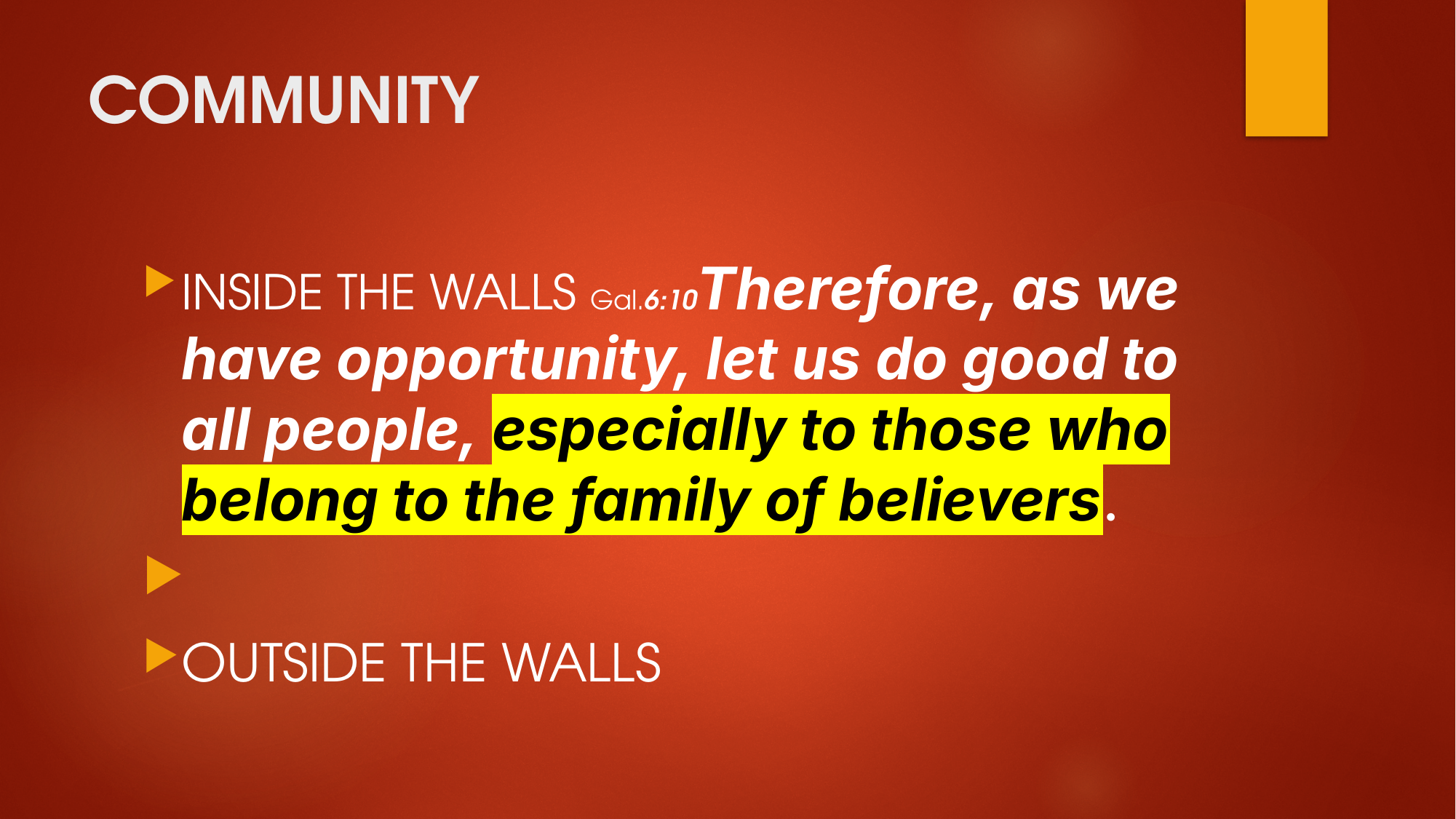

# COMMUNITY
INSIDE THE WALLS Gal.6:10Therefore, as we have opportunity, let us do good to all people, especially to those who belong to the family of believers.

OUTSIDE THE WALLS